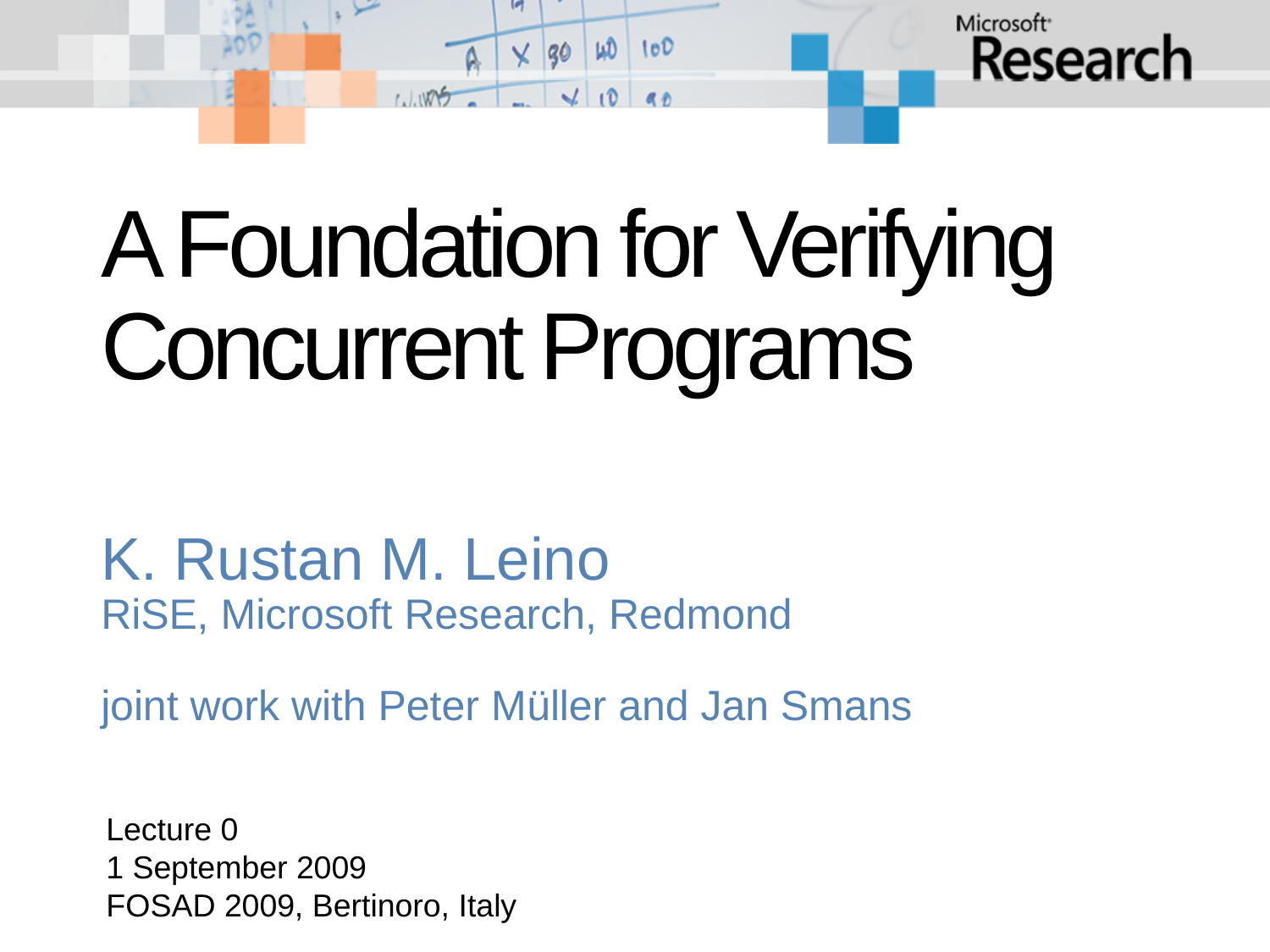

# A Foundation for Verifying Concurrent Programs
K. Rustan M. Leino
RiSE, Microsoft Research, Redmond
joint work with Peter Müller and Jan Smans
Lecture 0
1 September 2009
FOSAD 2009, Bertinoro, Italy